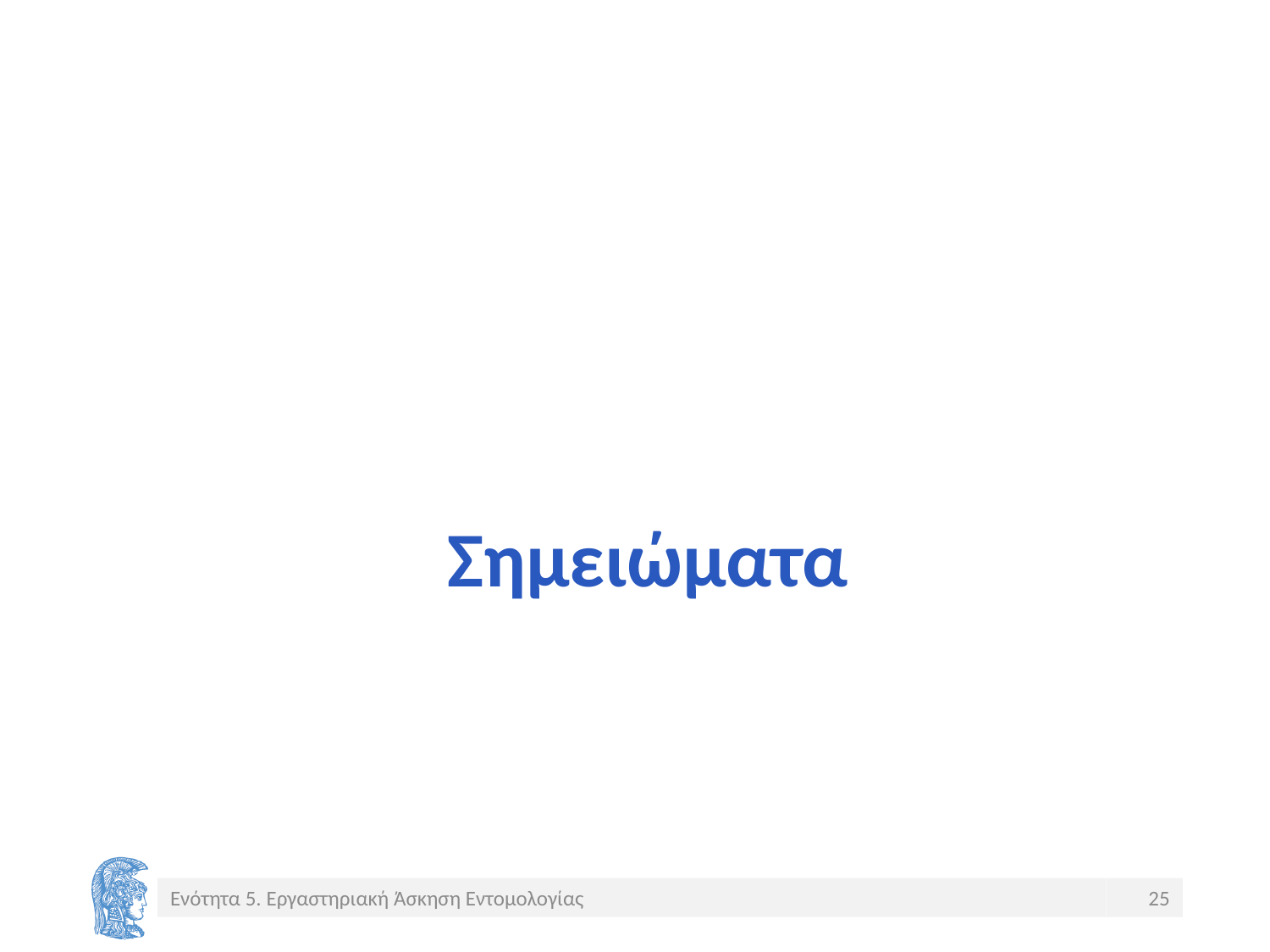

# Σημειώματα
Ενότητα 5. Εργαστηριακή Άσκηση Εντομολογίας
25